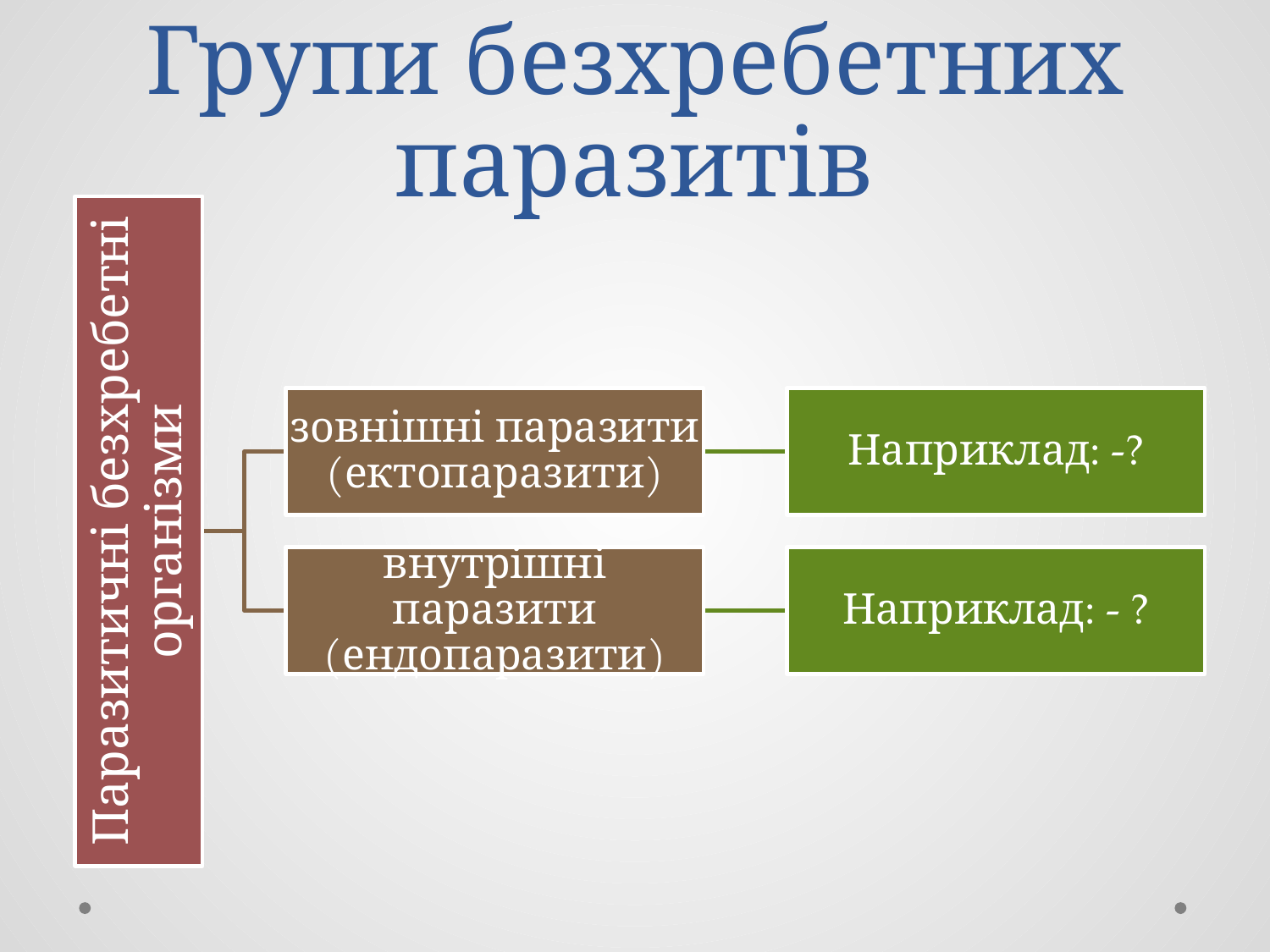

# Групи безхребетних паразитів

Паразитичні безхребетні організми
зовнішні паразити (ектопаразити)
Наприклад: -?
внутрішні паразити (ендопаразити)
Наприклад: - ?